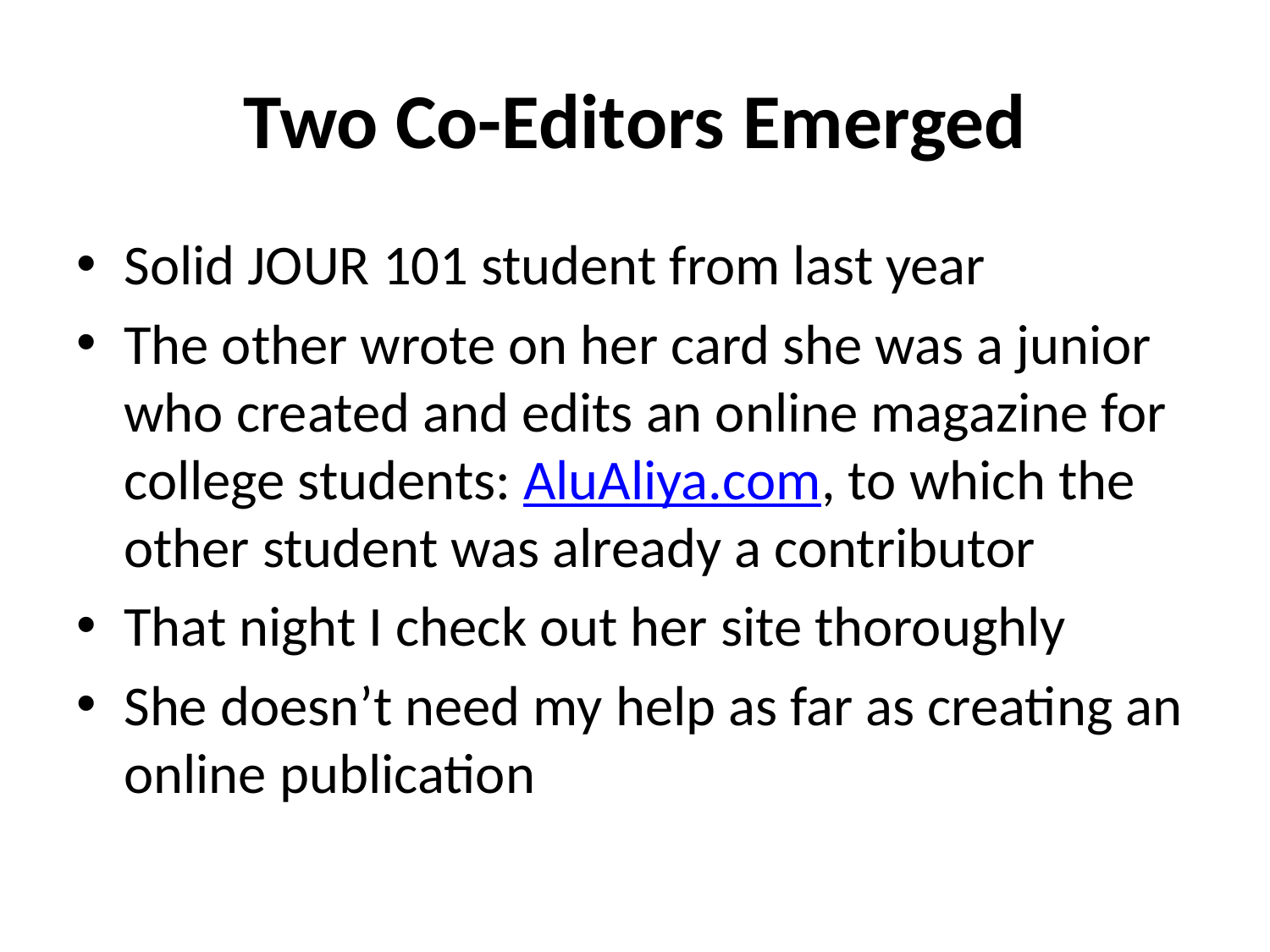

# Two Co-Editors Emerged
Solid JOUR 101 student from last year
The other wrote on her card she was a junior who created and edits an online magazine for college students: AluAliya.com, to which the other student was already a contributor
That night I check out her site thoroughly
She doesn’t need my help as far as creating an online publication